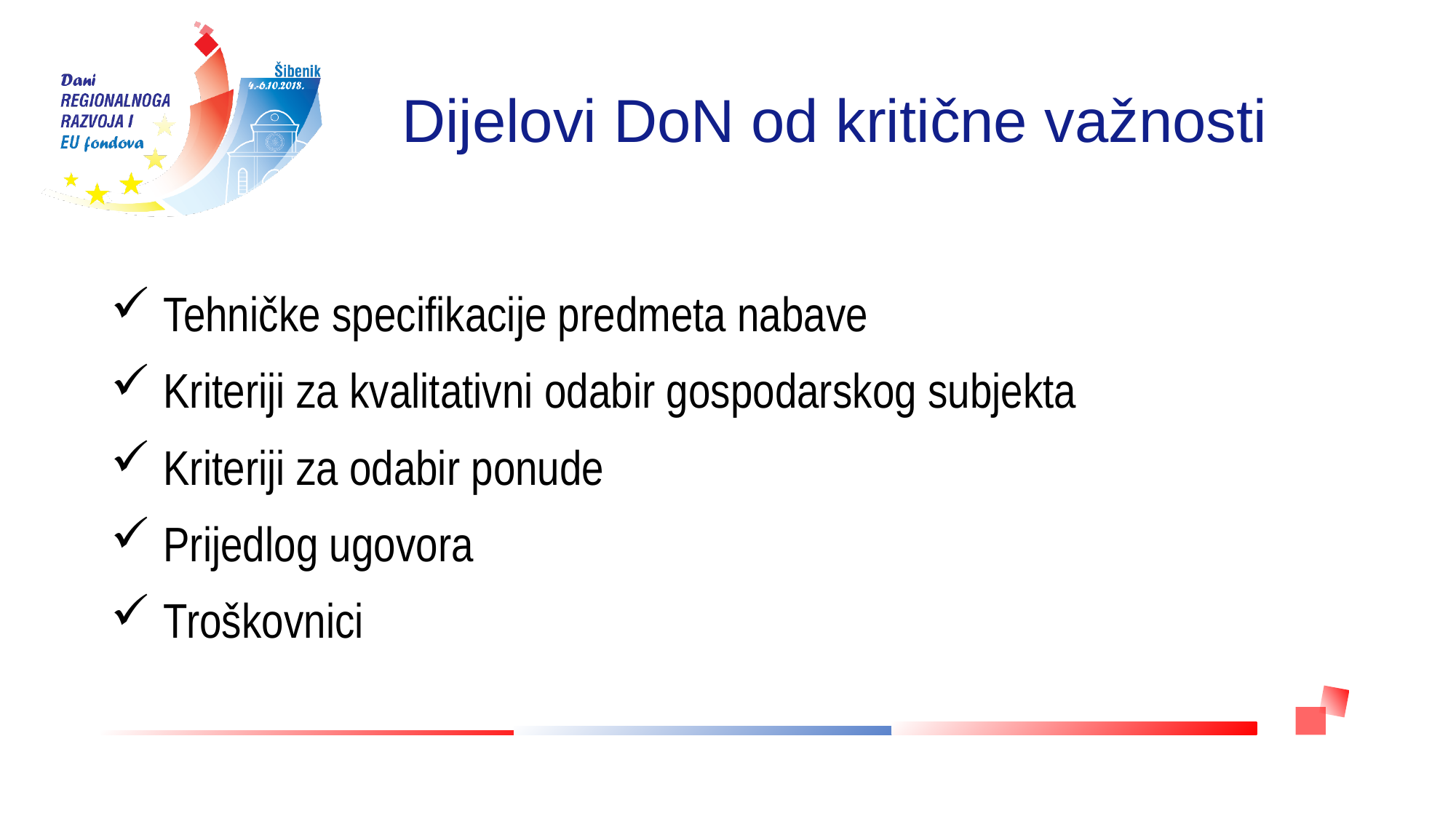

# Dijelovi DoN od kritične važnosti

Tehničke specifikacije predmeta nabave
Kriteriji za kvalitativni odabir gospodarskog subjekta
Kriteriji za odabir ponude
Prijedlog ugovora
Troškovnici